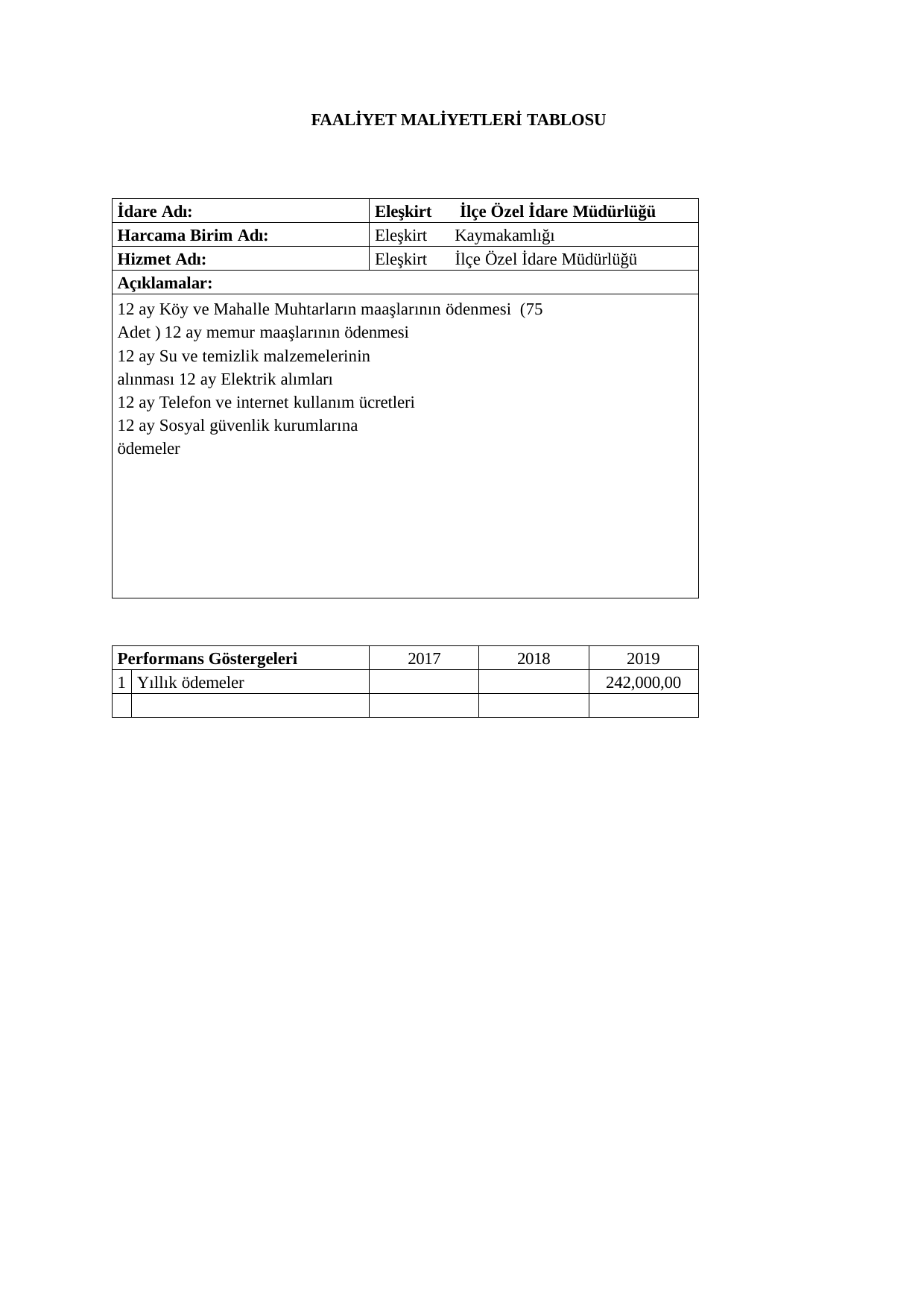

FAALİYET MALİYETLERİ TABLOSU
| İdare Adı: | Eleşkirt İlçe Özel İdare Müdürlüğü |
| --- | --- |
| Harcama Birim Adı: | Eleşkirt Kaymakamlığı |
| Hizmet Adı: | Eleşkirt İlçe Özel İdare Müdürlüğü |
| Açıklamalar: |  |
| 12 ay Köy ve Mahalle Muhtarların maaşlarının ödenmesi (75 Adet ) 12 ay memur maaşlarının ödenmesi 12 ay Su ve temizlik malzemelerinin alınması 12 ay Elektrik alımları 12 ay Telefon ve internet kullanım ücretleri 12 ay Sosyal güvenlik kurumlarına ödemeler |  |
| Performans Göstergeleri |  | 2017 | 2018 | 2019 |
| --- | --- | --- | --- | --- |
| 1 | Yıllık ödemeler |  |  | 242,000,00 |
|  |  |  |  |  |